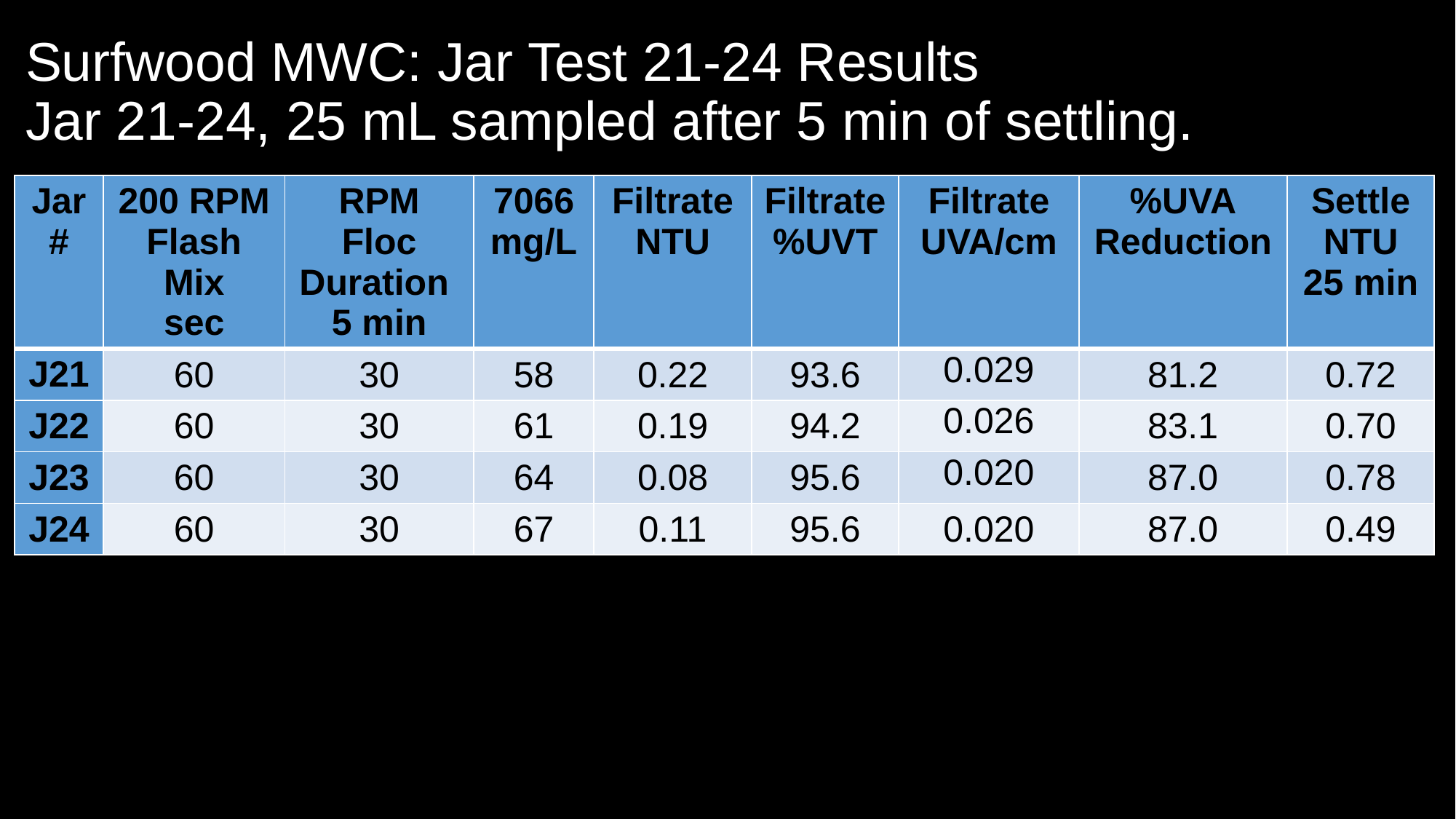

# Surfwood MWC: Jar Test 21-24 Results Jar 21-24, 25 mL sampled after 5 min of settling.
| Jar # | 200 RPM Flash Mix sec | RPM Floc Duration 5 min | 7066 mg/L | Filtrate NTU | Filtrate %UVT | Filtrate UVA/cm | %UVA Reduction | Settle NTU 25 min |
| --- | --- | --- | --- | --- | --- | --- | --- | --- |
| J21 | 60 | 30 | 58 | 0.22 | 93.6 | 0.029 | 81.2 | 0.72 |
| J22 | 60 | 30 | 61 | 0.19 | 94.2 | 0.026 | 83.1 | 0.70 |
| J23 | 60 | 30 | 64 | 0.08 | 95.6 | 0.020 | 87.0 | 0.78 |
| J24 | 60 | 30 | 67 | 0.11 | 95.6 | 0.020 | 87.0 | 0.49 |